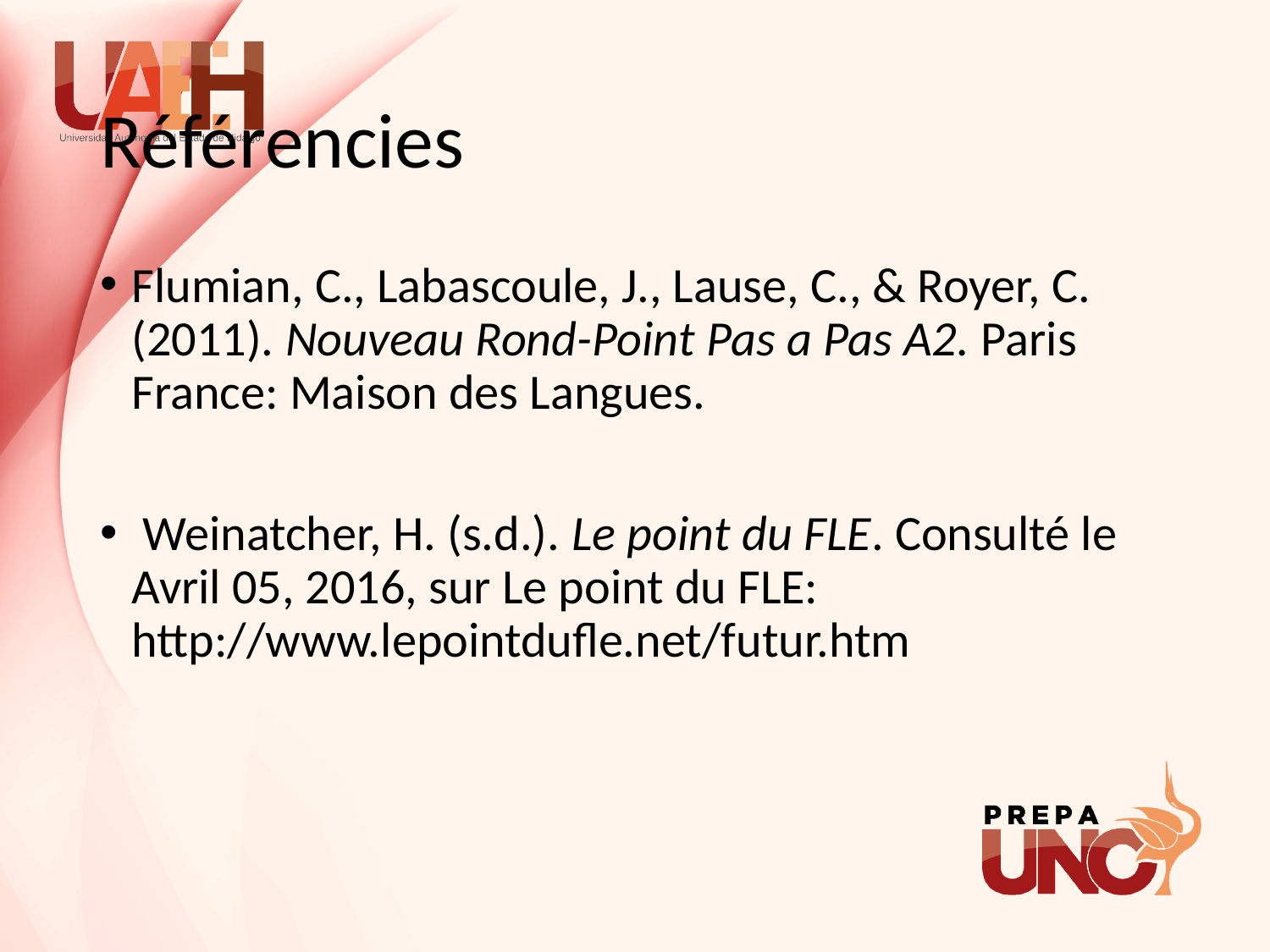

# Référencies
Flumian, C., Labascoule, J., Lause, C., & Royer, C. (2011). Nouveau Rond-Point Pas a Pas A2. Paris France: Maison des Langues.

 Weinatcher, H. (s.d.). Le point du FLE. Consulté le Avril 05, 2016, sur Le point du FLE: http://www.lepointdufle.net/futur.htm